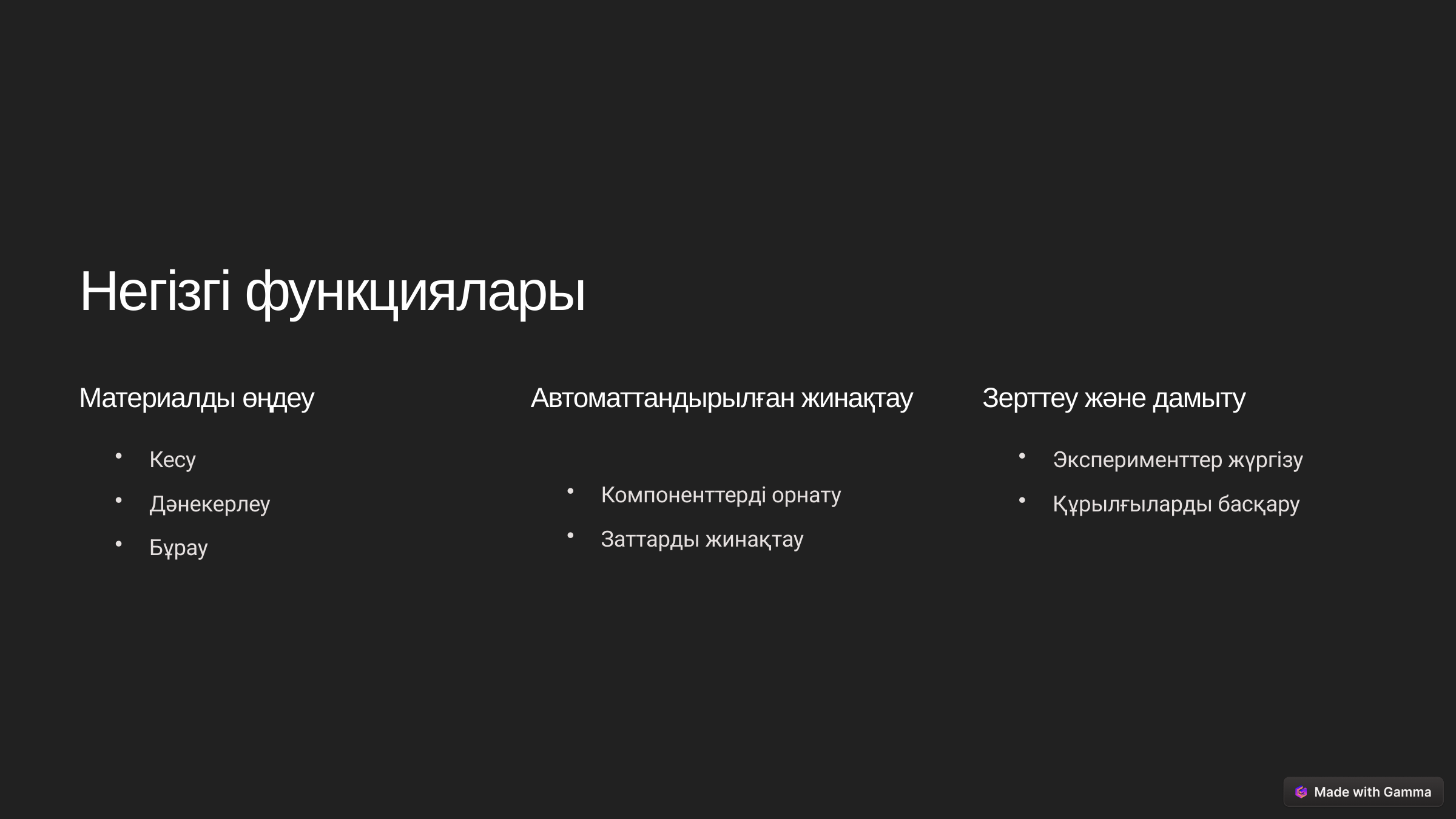

Негізгі функциялары
Материалды өңдеу
Автоматтандырылған жинақтау
Зерттеу және дамыту
Кесу
Эксперименттер жүргізу
Компоненттерді орнату
Дәнекерлеу
Құрылғыларды басқару
Заттарды жинақтау
Бұрау